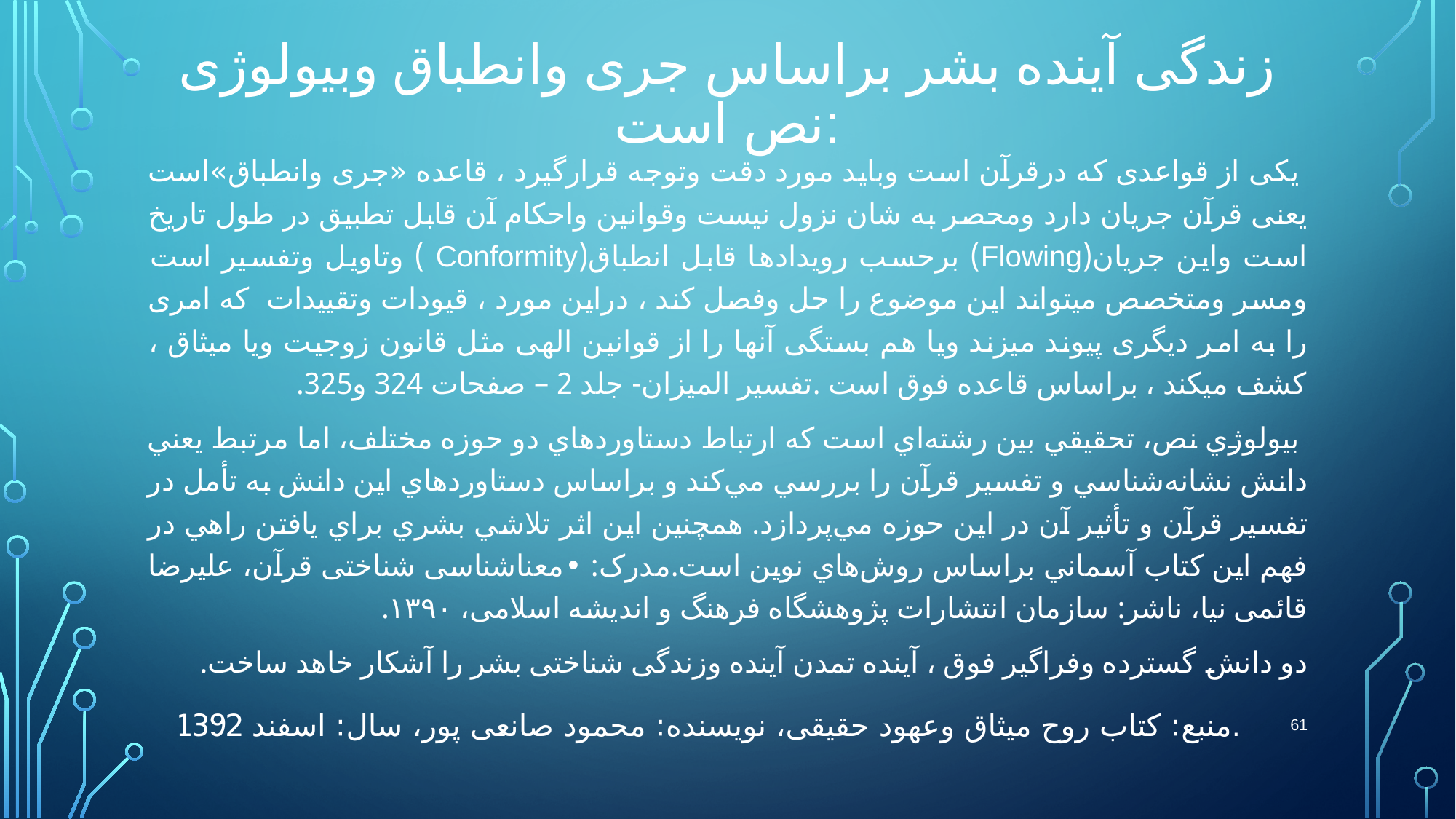

# زندگی آینده بشر براساس جری وانطباق وبیولوژی نص است:
 یکی از قواعدی که درقرآن است وباید مورد دقت وتوجه قرارگیرد ، قاعده «جری وانطباق»است یعنی قرآن جریان دارد ومحصر به شان نزول نیست وقوانین واحکام آن قابل تطبیق در طول تاریخ است واین جریان(Flowing) برحسب رویدادها قابل انطباق(Conformity ) وتاویل وتفسیر است ومسر ومتخصص میتواند این موضوع را حل وفصل کند ، دراین مورد ، قیودات وتقییدات  که امری را به امر دیگری پیوند میزند ویا هم بستگی آنها را از قوانین الهی مثل قانون زوجیت ویا میثاق ، کشف میکند ، براساس قاعده فوق است .تفسیر المیزان- جلد 2 – صفحات 324 و325.
 بيولوژي نص، تحقيقي بين‌ رشته‌اي است كه ارتباط دستاوردهاي دو حوزه مختلف، اما مرتبط يعني دانش نشانه‌شناسي و تفسير قرآن را بررسي مي‌كند و براساس دستاوردهاي اين دانش به تأمل در تفسير قرآن و تأثير آن در اين حوزه مي‌پردازد. همچنين اين اثر تلاشي بشري براي يافتن راهي در فهم اين كتاب آسماني براساس روش‌هاي نوين است.مدرک: •	معناشناسی شناختی قرآن، علیرضا قائمی نیا، ناشر: سازمان انتشارات پژوهشگاه فرهنگ و اندیشه اسلامی، ۱۳۹۰.
دو دانش گسترده وفراگیر فوق ، آینده تمدن آینده وزندگی شناختی بشر را آشکار خاهد ساخت.

61
منبع: کتاب روح میثاق وعهود حقیقی، نویسنده: محمود صانعی پور، سال: اسفند 1392.